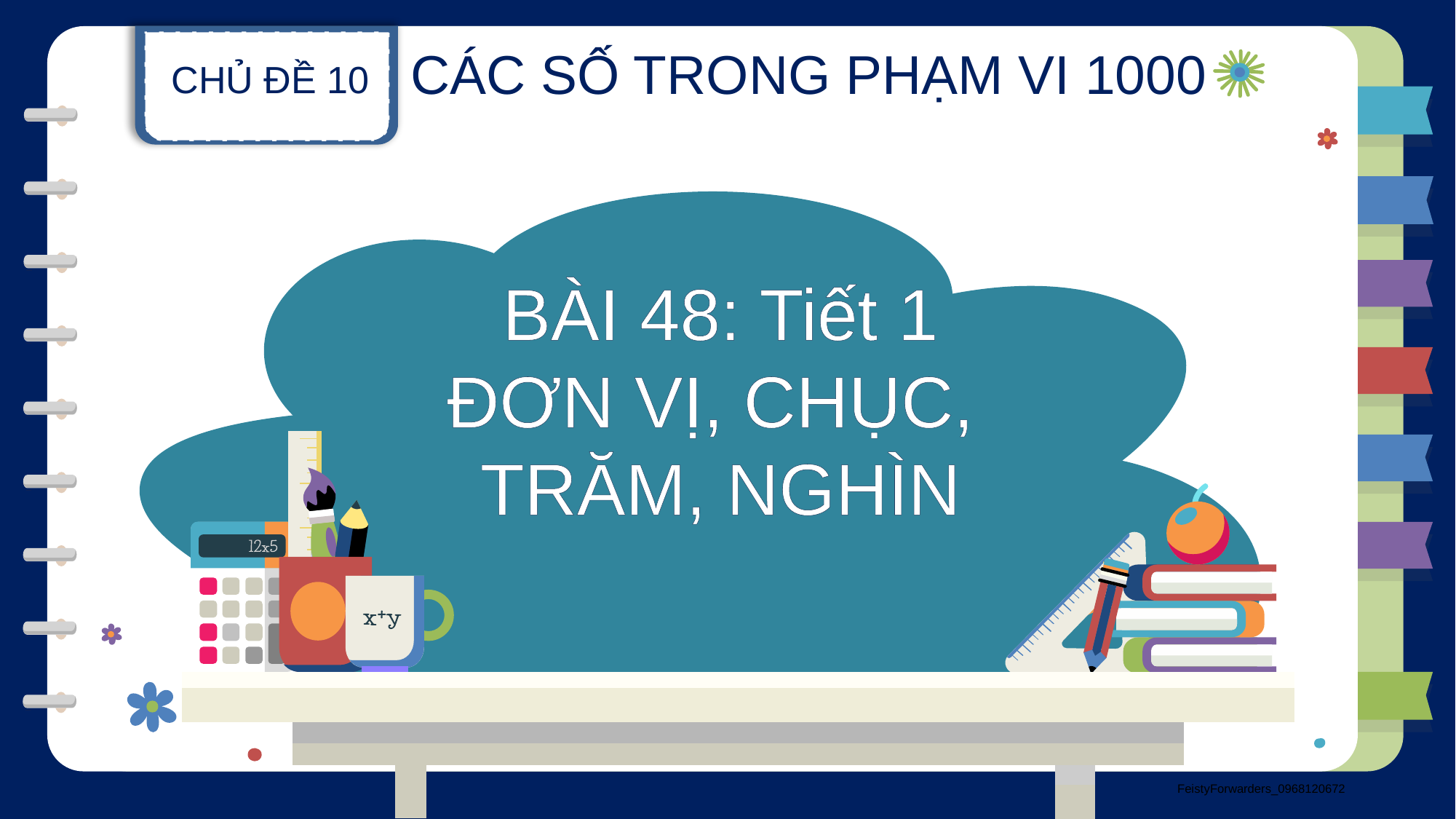

CHỦ ĐỀ 10
CÁC SỐ TRONG PHẠM VI 1000
BÀI 48: Tiết 1
ĐƠN VỊ, CHỤC,
TRĂM, NGHÌN